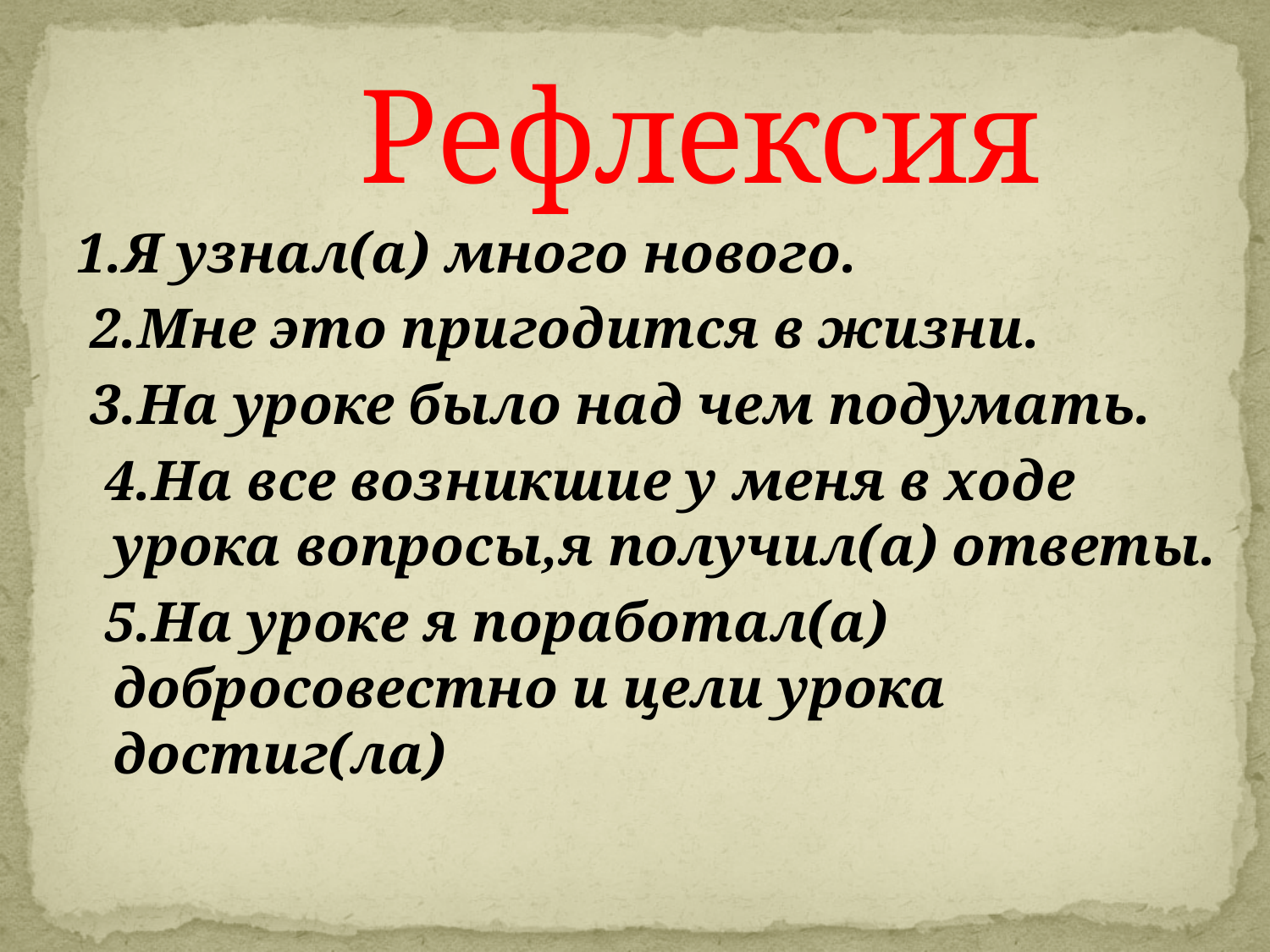

# Рефлексия
1.Я узнал(а) много нового.
 2.Мне это пригодится в жизни.
 3.На уроке было над чем подумать.
  4.На все возникшие у меня в ходе урока вопросы,я получил(а) ответы.
  5.На уроке я поработал(а) добросовестно и цели урока достиг(ла)